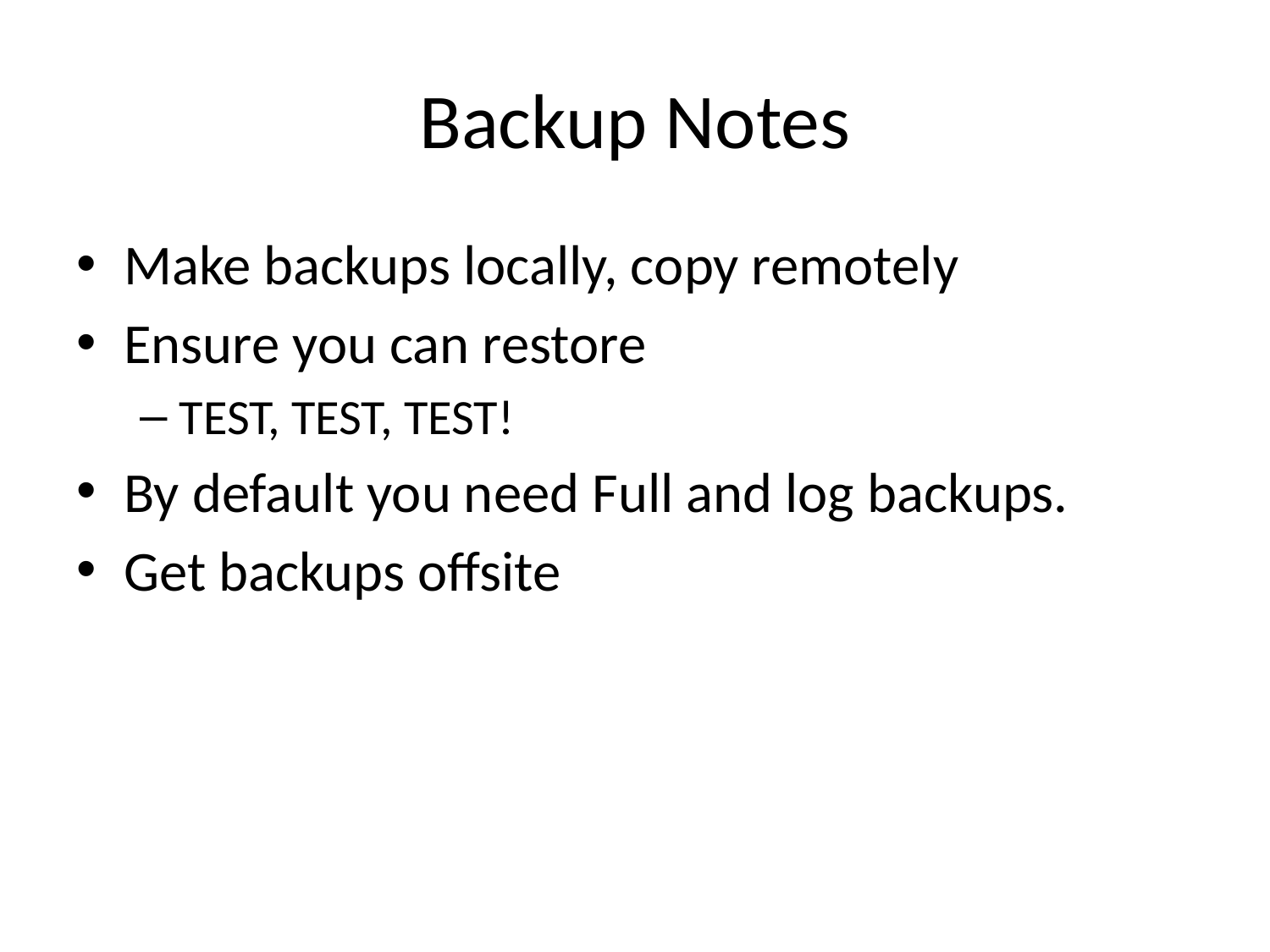

# Backup Notes
Make backups locally, copy remotely
Ensure you can restore
TEST, TEST, TEST!
By default you need Full and log backups.
Get backups offsite